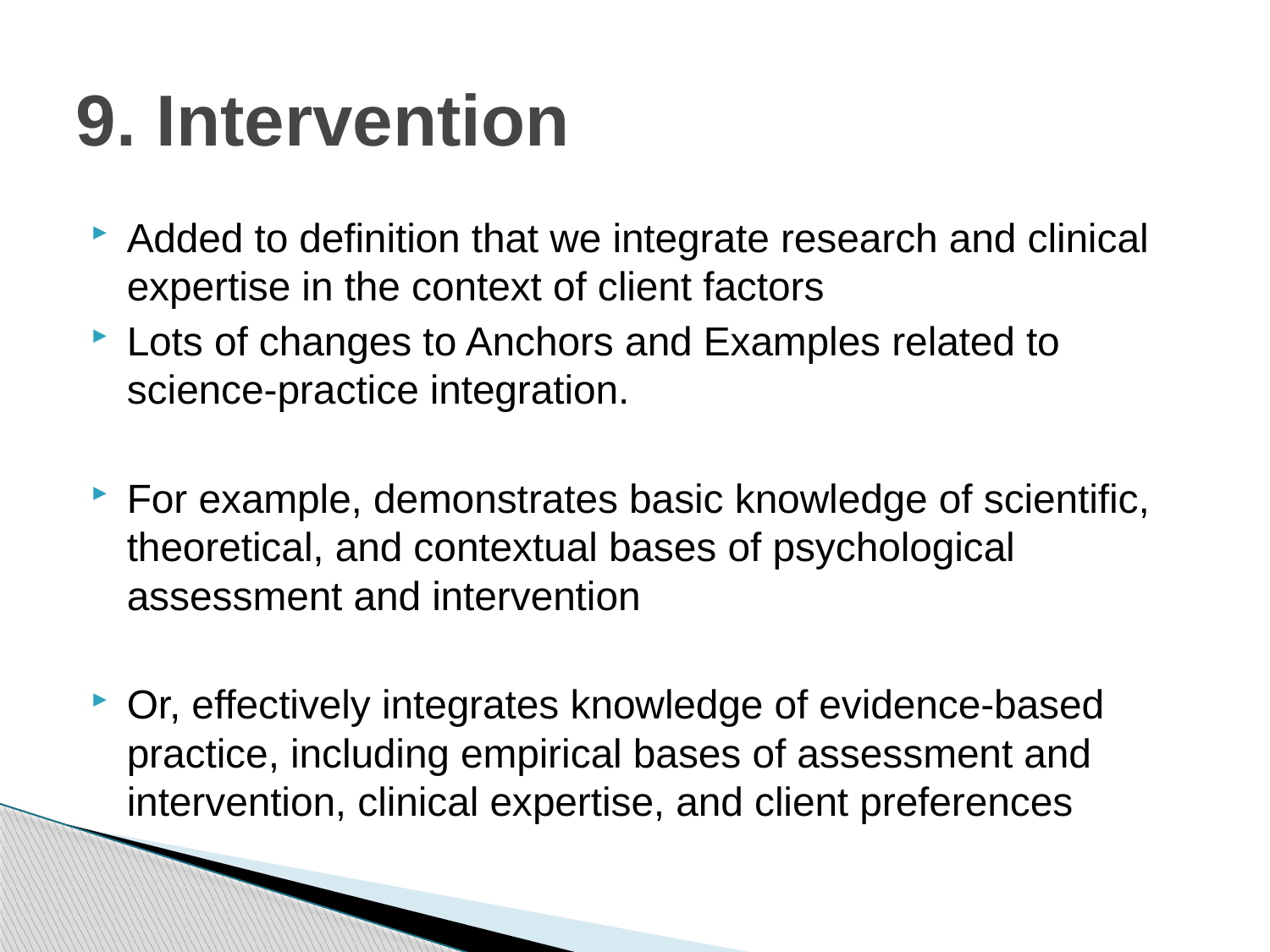

# 9. Intervention
Added to definition that we integrate research and clinical expertise in the context of client factors
Lots of changes to Anchors and Examples related to science-practice integration.

For example, demonstrates basic knowledge of scientific, theoretical, and contextual bases of psychological assessment and intervention

Or, effectively integrates knowledge of evidence-based practice, including empirical bases of assessment and intervention, clinical expertise, and client preferences